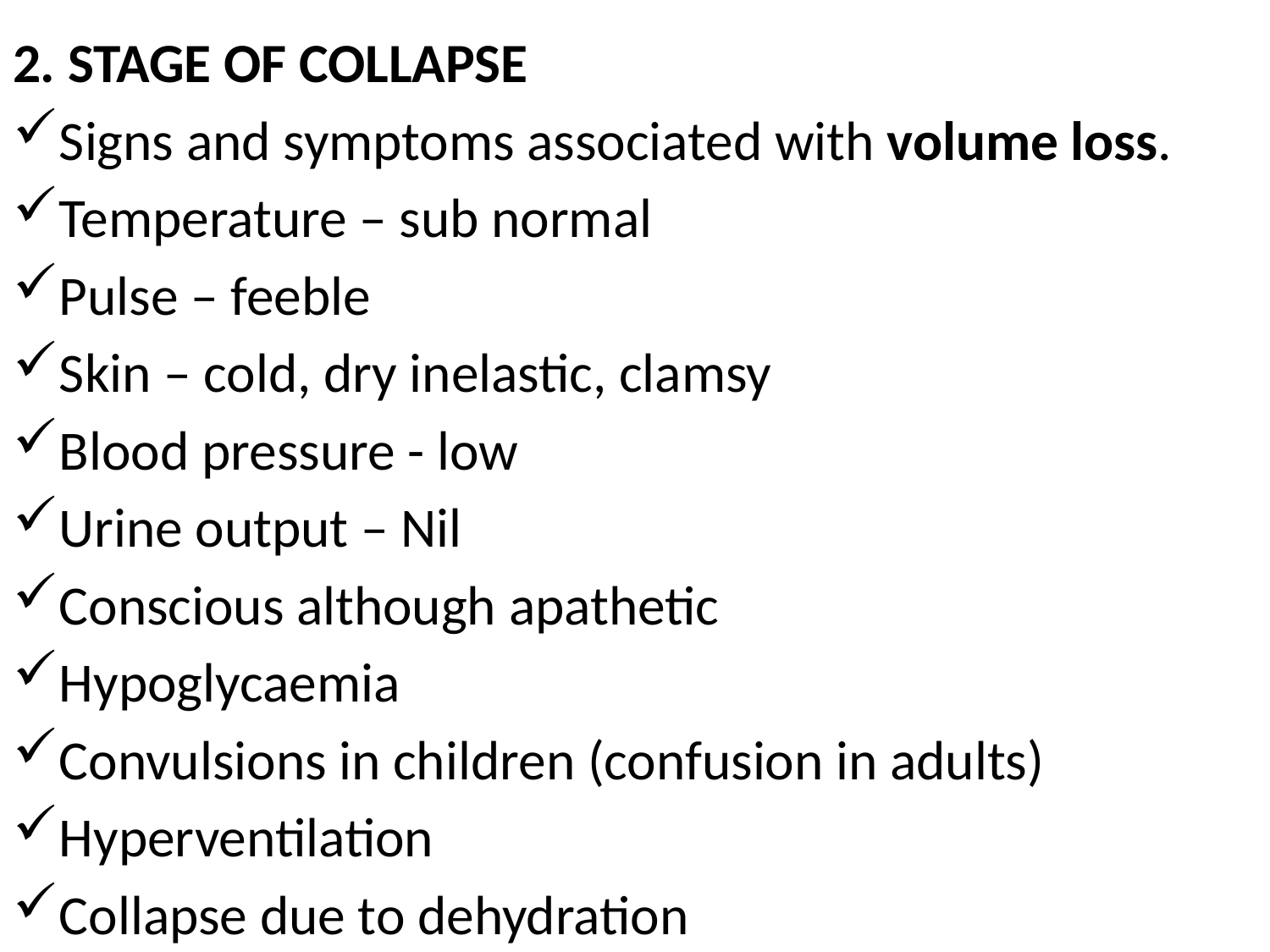

#
2. STAGE OF COLLAPSE
Signs and symptoms associated with volume loss.
Temperature – sub normal
Pulse – feeble
Skin – cold, dry inelastic, clamsy
Blood pressure - low
Urine output – Nil
Conscious although apathetic
Hypoglycaemia
Convulsions in children (confusion in adults)
Hyperventilation
Collapse due to dehydration